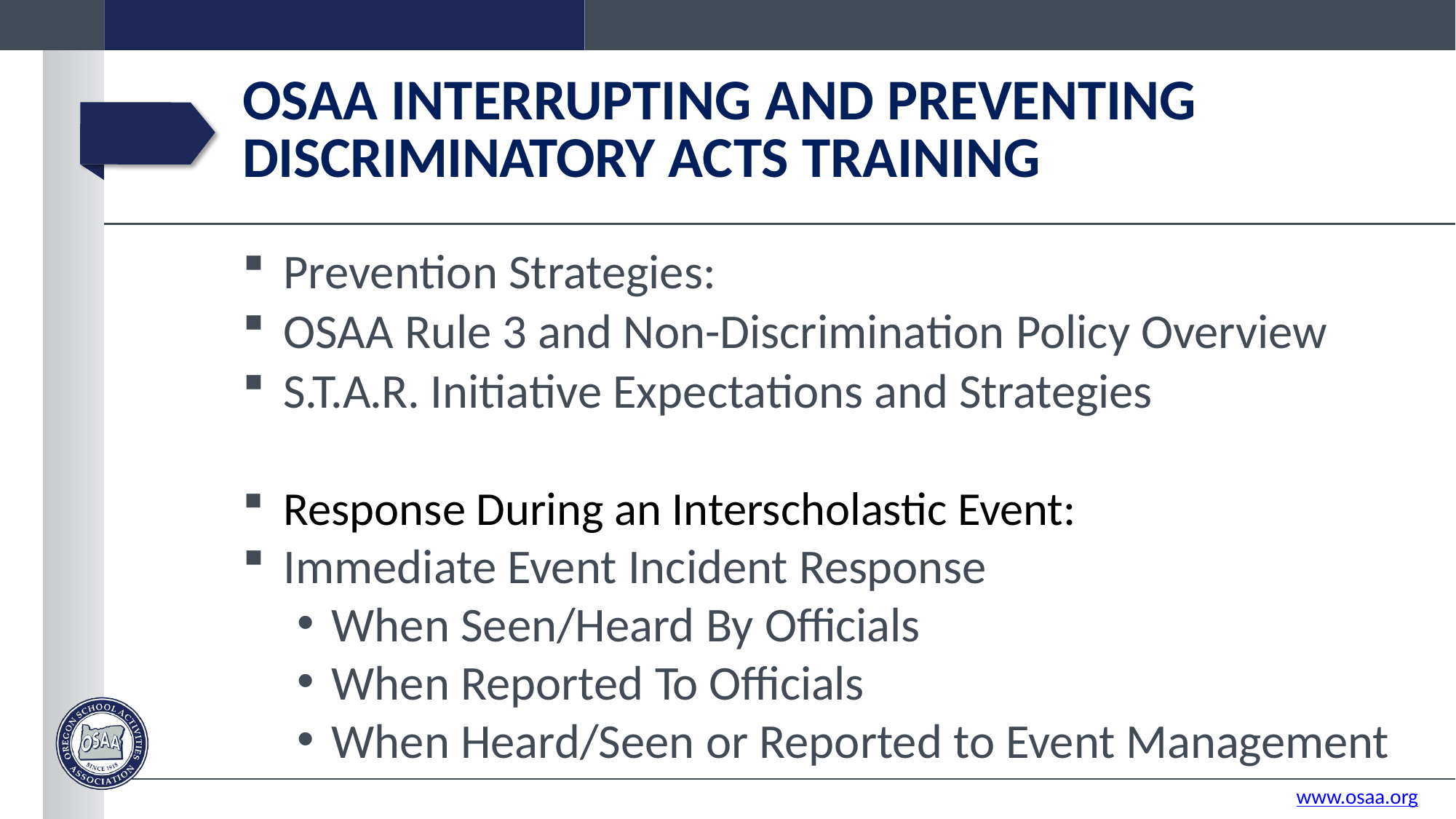

# OSAA INTERRUPTING AND PREVENTING DISCRIMINATORY ACTS TRAINING
Prevention Strategies:
OSAA Rule 3 and Non-Discrimination Policy Overview
S.T.A.R. Initiative Expectations and Strategies

Response During an Interscholastic Event:
Immediate Event Incident Response
When Seen/Heard By Officials
When Reported To Officials
When Heard/Seen or Reported to Event Management

www.osaa.org